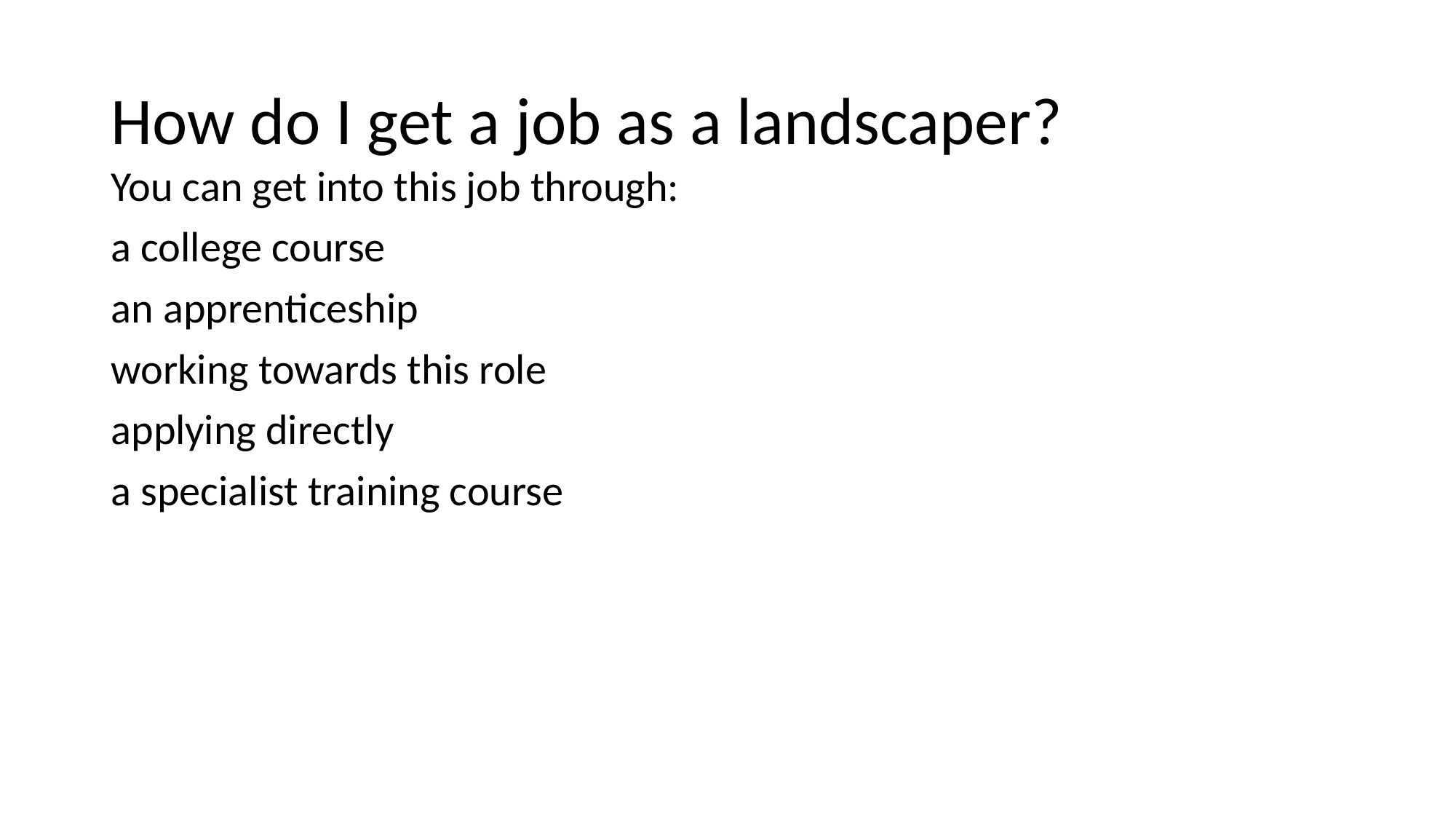

# How do I get a job as a landscaper?
You can get into this job through:
a college course
an apprenticeship
working towards this role
applying directly
a specialist training course